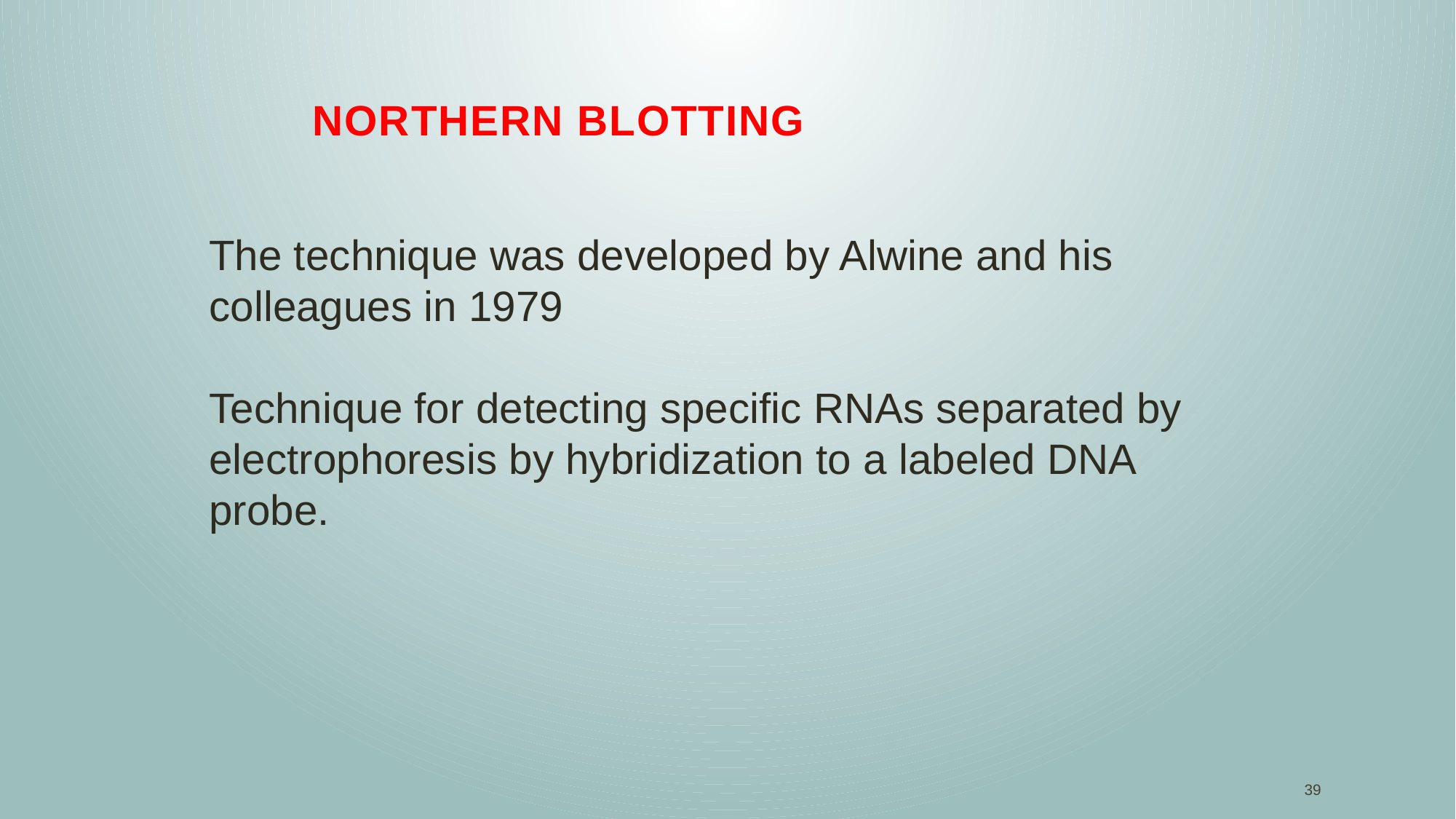

# Northern Blotting
The technique was developed by Alwine and his colleagues in 1979

Technique for detecting specific RNAs separated by electrophoresis by hybridization to a labeled DNA probe.
39